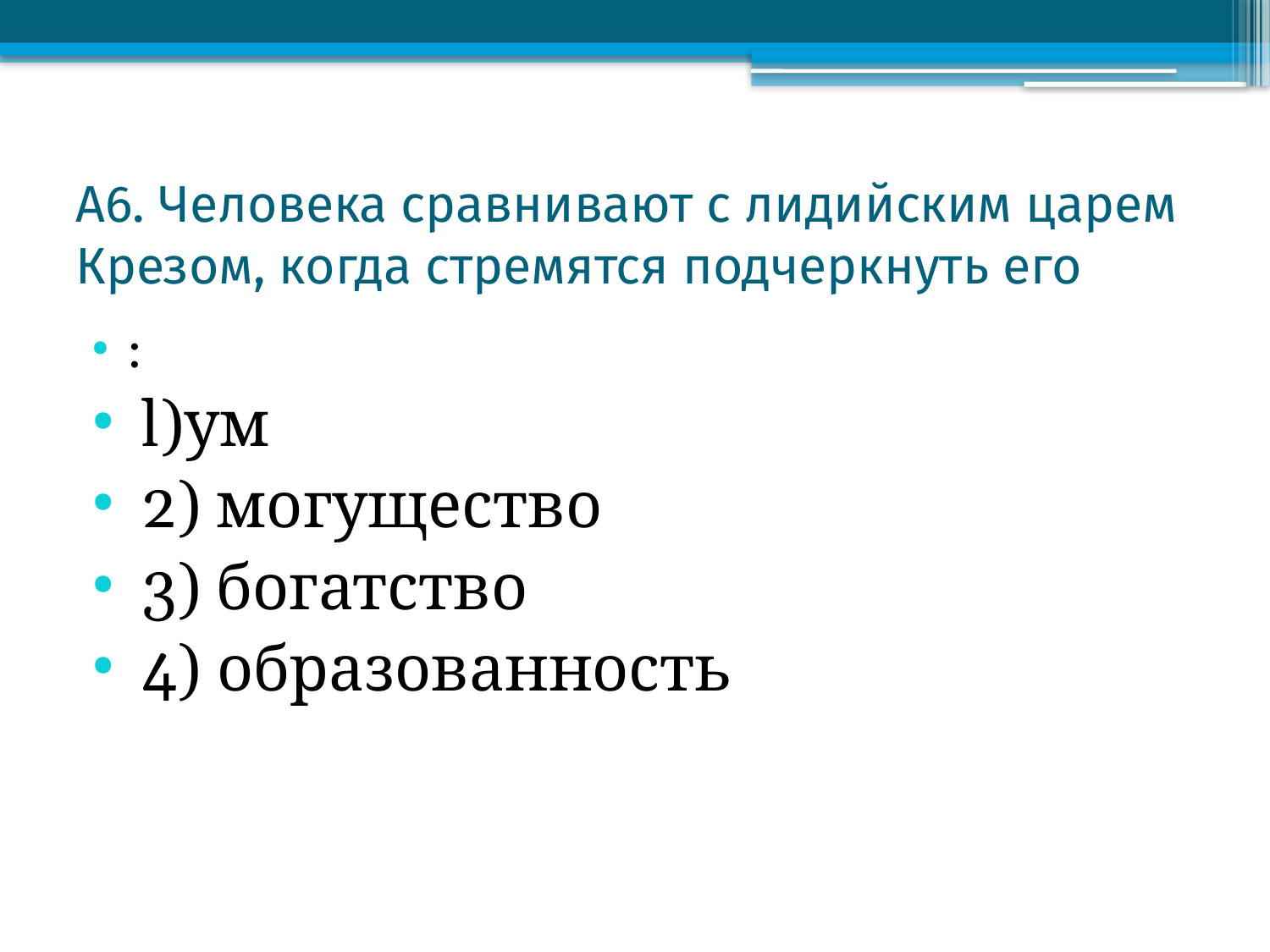

# А6. Человека сравнивают с лидийским царем Крезом, когда стремятся подчеркнуть его
:
 l)ум
 2) могущество
 3) богатство
 4) образованность